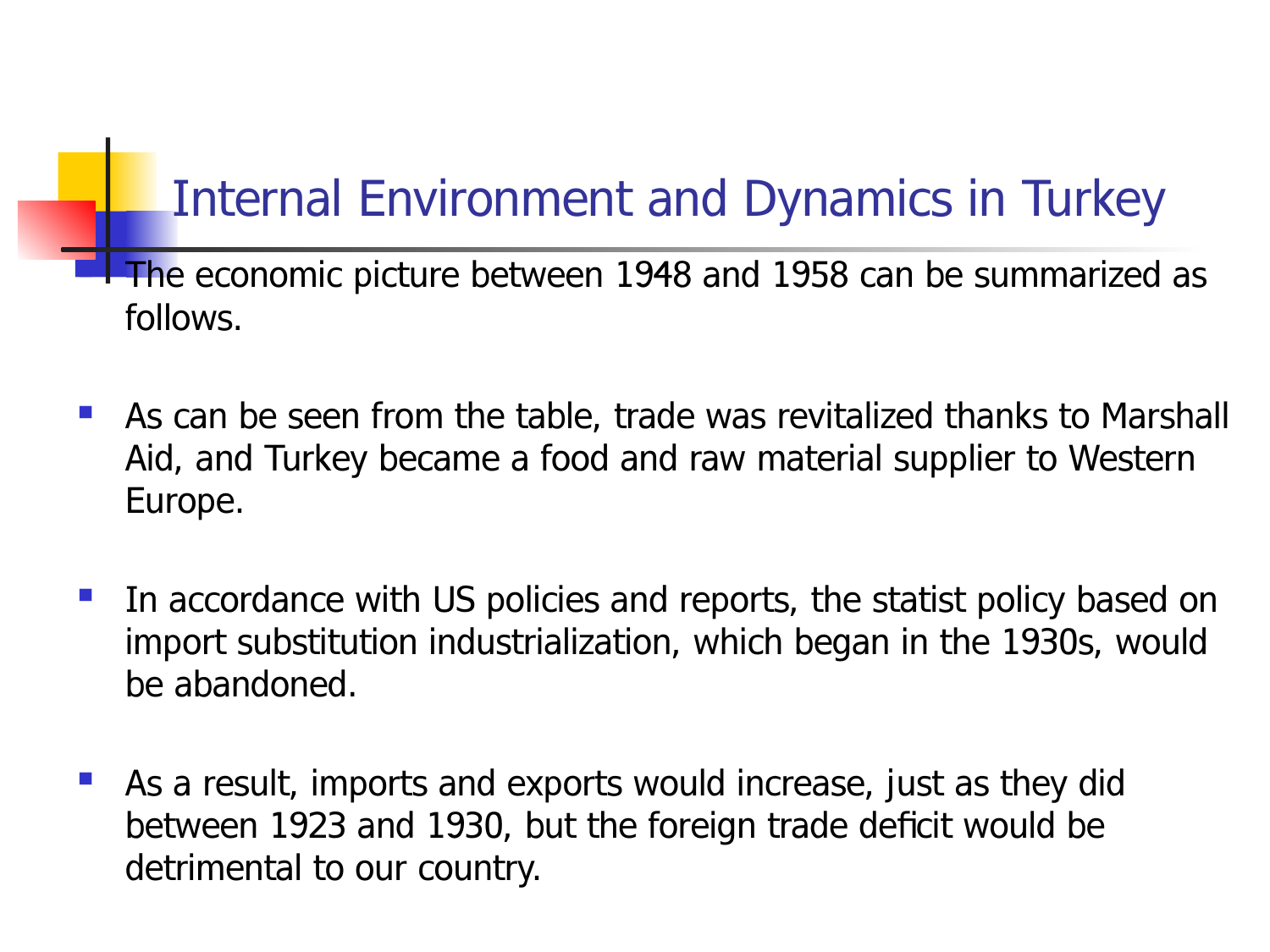

# Internal Environment and Dynamics in Turkey
The economic picture between 1948 and 1958 can be summarized as follows.

As can be seen from the table, trade was revitalized thanks to Marshall Aid, and Turkey became a food and raw material supplier to Western Europe.

In accordance with US policies and reports, the statist policy based on import substitution industrialization, which began in the 1930s, would be abandoned.

As a result, imports and exports would increase, just as they did between 1923 and 1930, but the foreign trade deficit would be detrimental to our country.